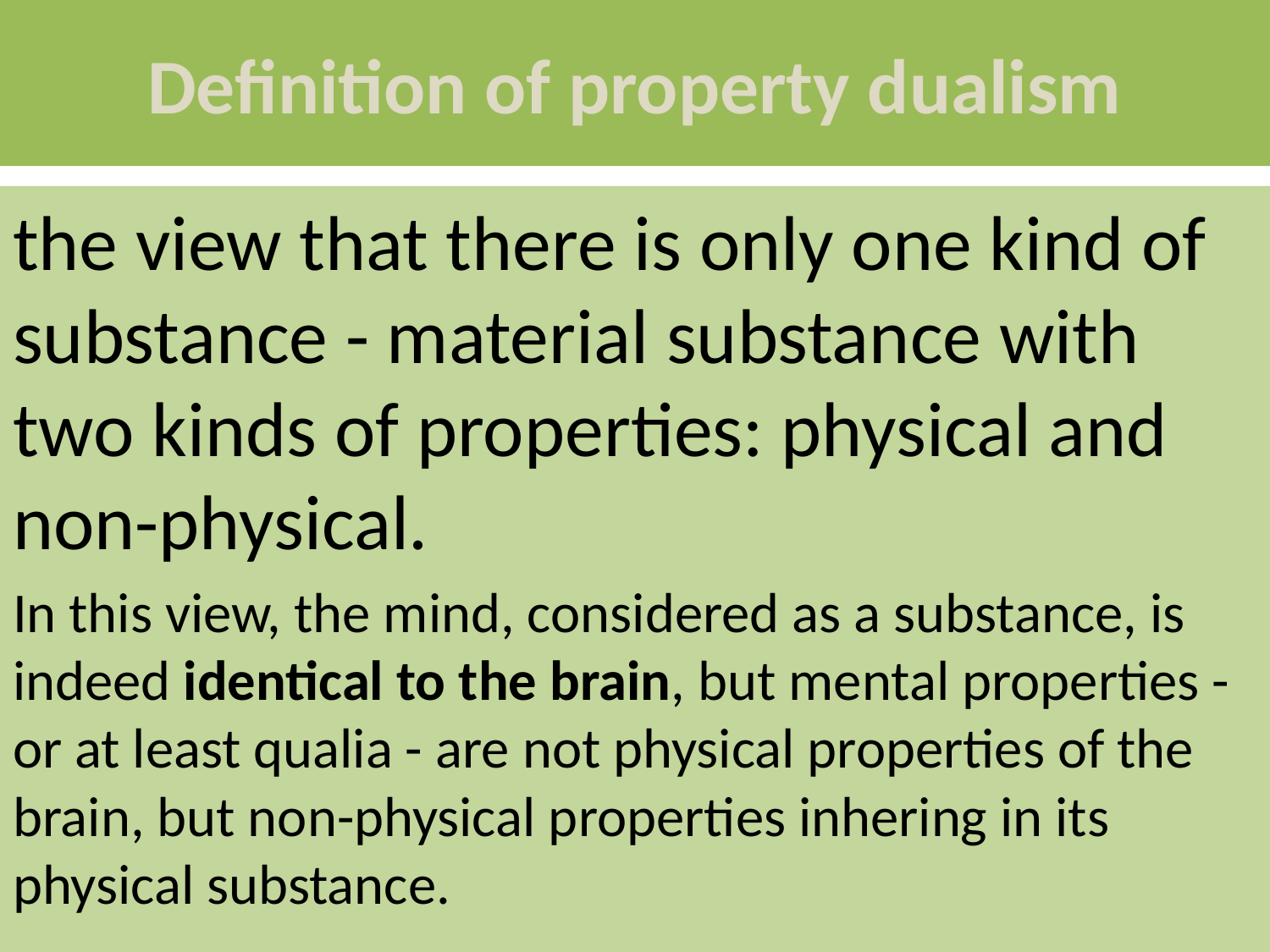

# Definition of property dualism
the view that there is only one kind of substance - material substance with two kinds of properties: physical and non-physical.
In this view, the mind, considered as a substance, is indeed identical to the brain, but mental properties - or at least qualia - are not physical properties of the brain, but non-physical properties inhering in its physical substance.